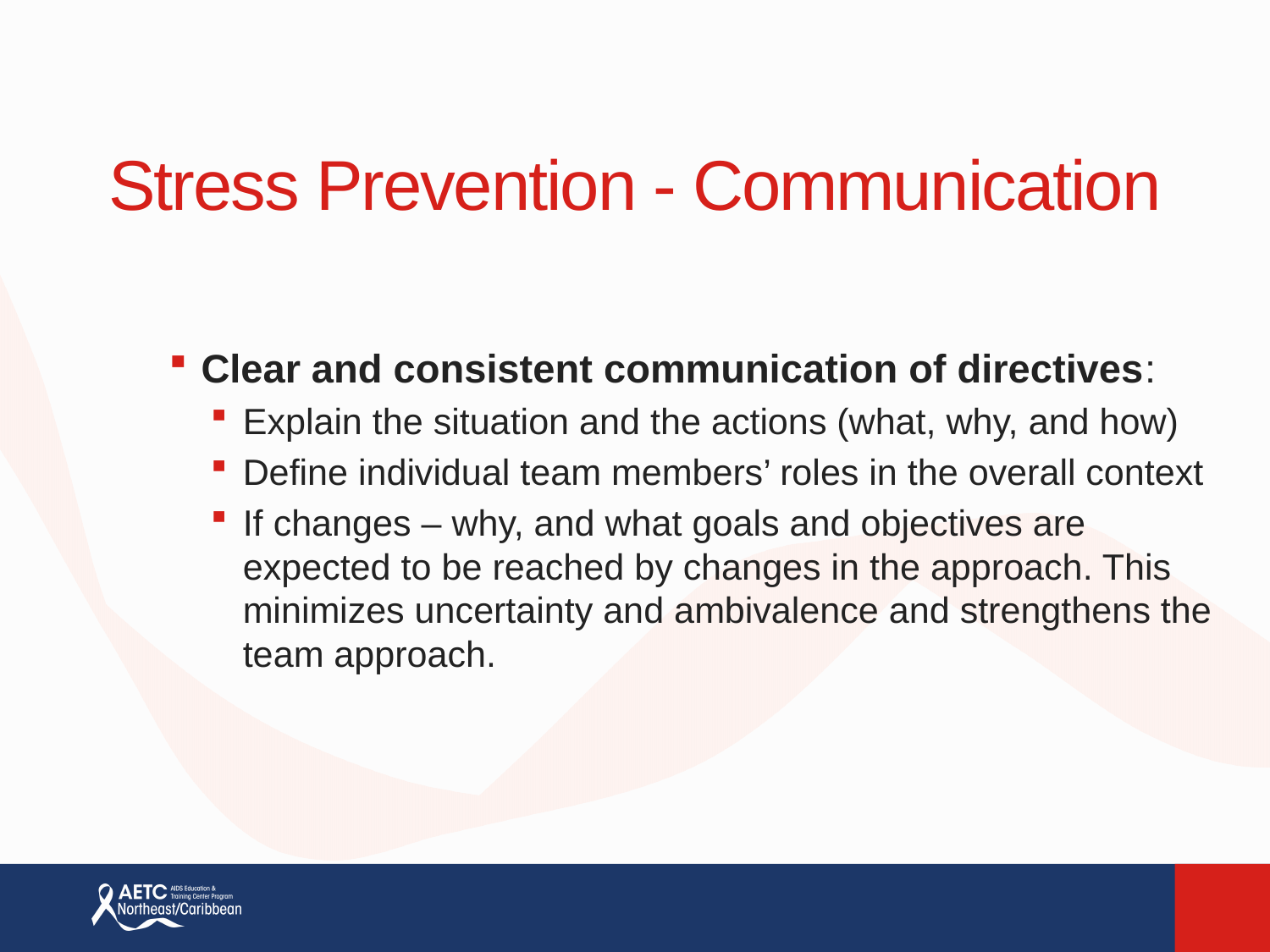

# Stress Prevention - Communication
Clear and consistent communication of directives:
Explain the situation and the actions (what, why, and how)
Define individual team members’ roles in the overall context
If changes – why, and what goals and objectives are expected to be reached by changes in the approach. This minimizes uncertainty and ambivalence and strengthens the team approach.